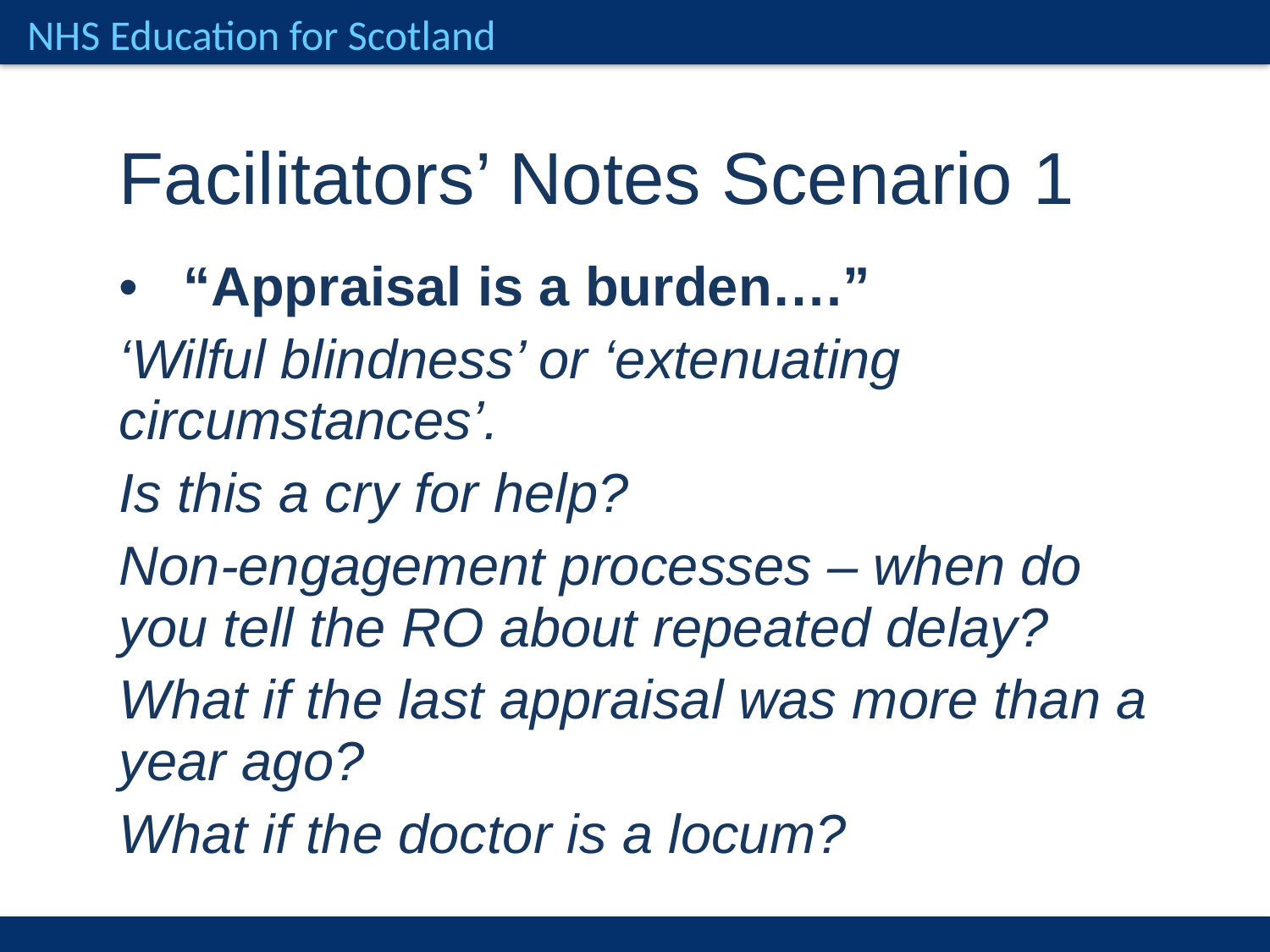

Facilitators’ Notes Scenario 1
“Appraisal is a burden….”
‘Wilful blindness’ or ‘extenuating circumstances’.
Is this a cry for help?
Non-engagement processes – when do you tell the RO about repeated delay?
What if the last appraisal was more than a year ago?
What if the doctor is a locum?